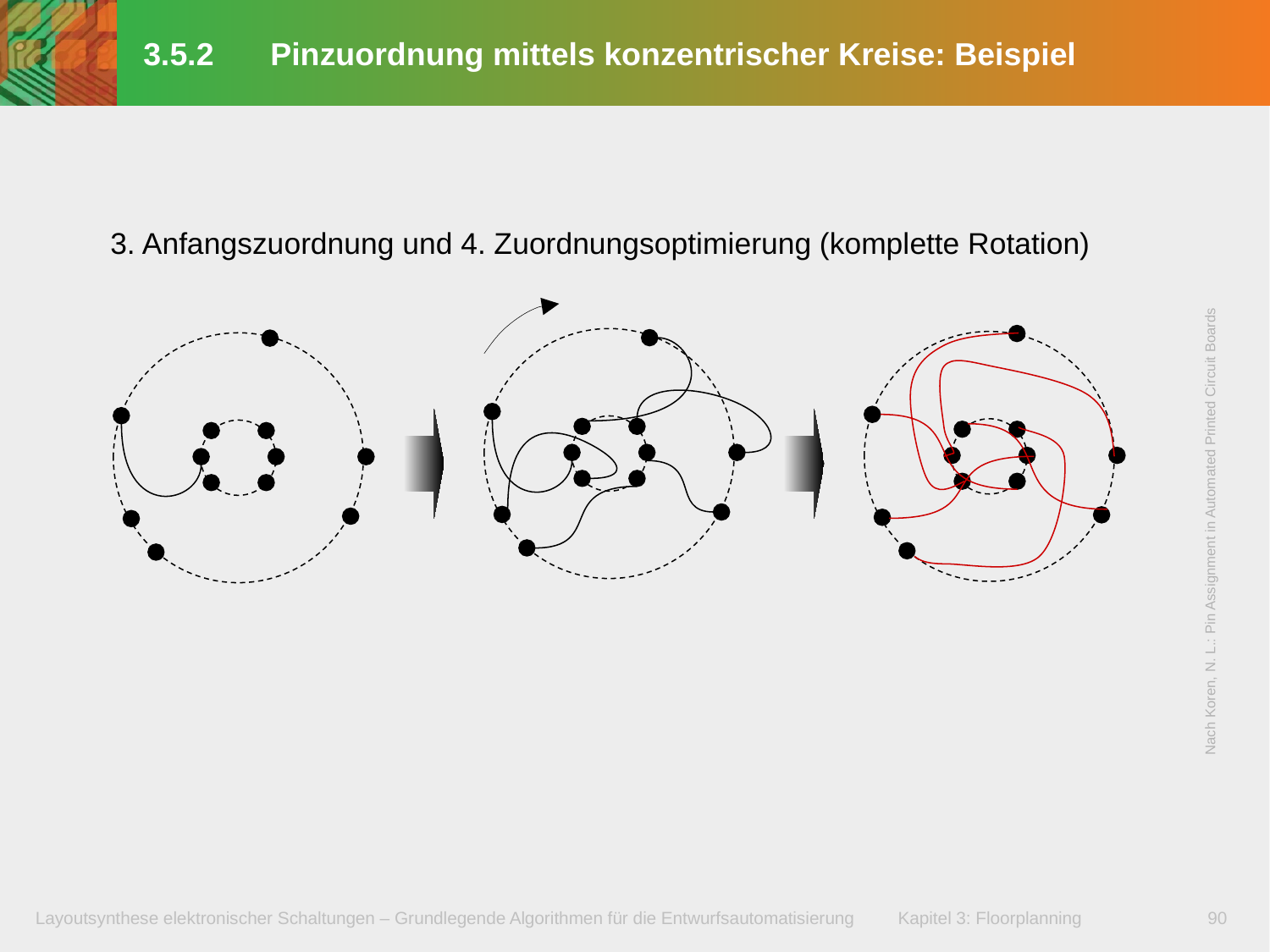

# 3.5.2	Pinzuordnung mittels konzentrischer Kreise: Beispiel
3. Anfangszuordnung und 4. Zuordnungsoptimierung (komplette Rotation)

Nach Koren, N. L.: Pin Assignment in Automated Printed Circuit Boards